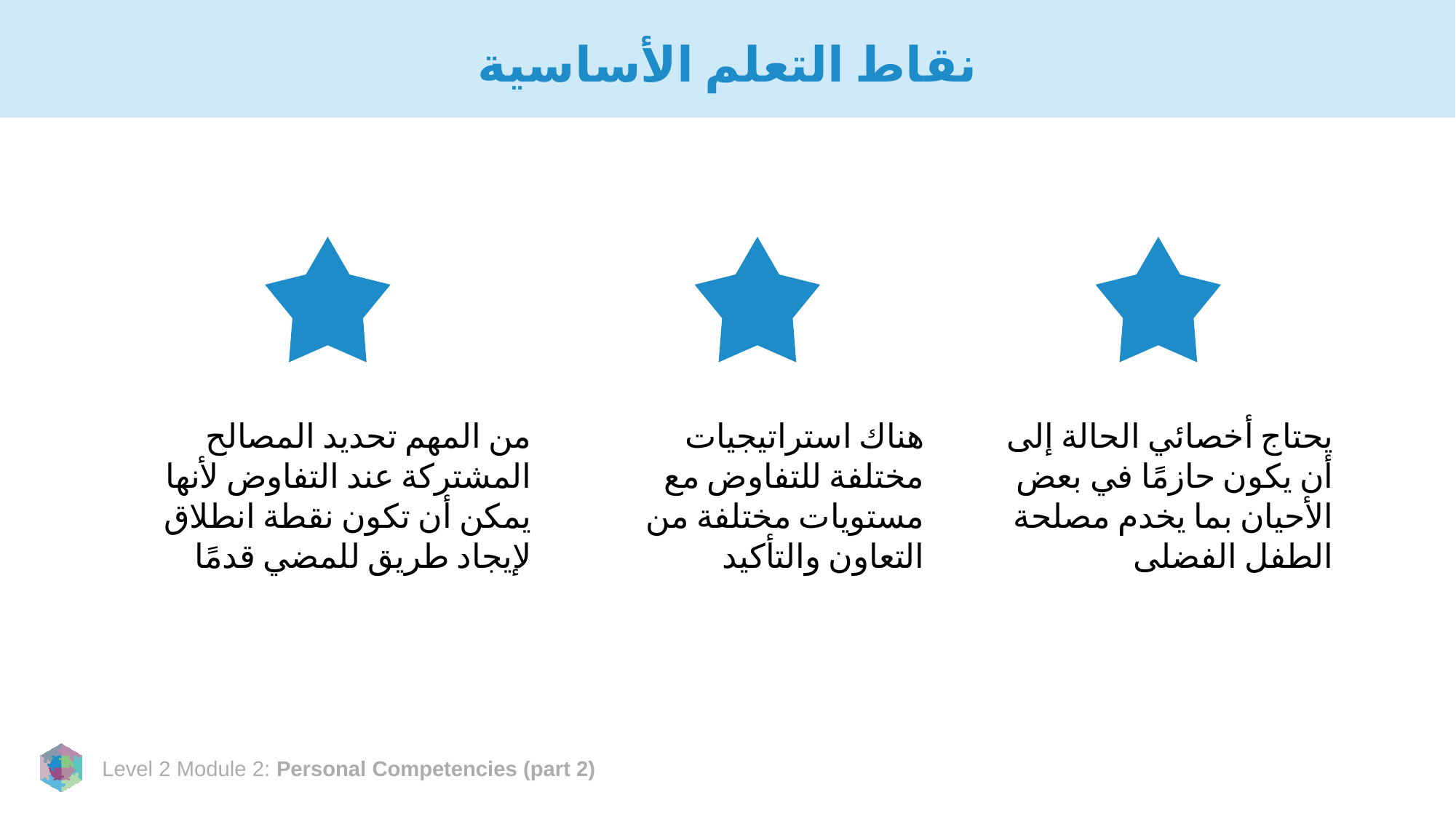

# نقاط التعلم الأساسية

من المهم تحديد المصالح المشتركة عند التفاوض لأنها يمكن أن تكون نقطة انطلاق لإيجاد طريق للمضي قدمًا
هناك استراتيجيات مختلفة للتفاوض مع مستويات مختلفة من التعاون والتأكيد
يحتاج أخصائي الحالة إلى أن يكون حازمًا في بعض الأحيان بما يخدم مصلحة الطفل الفضلى